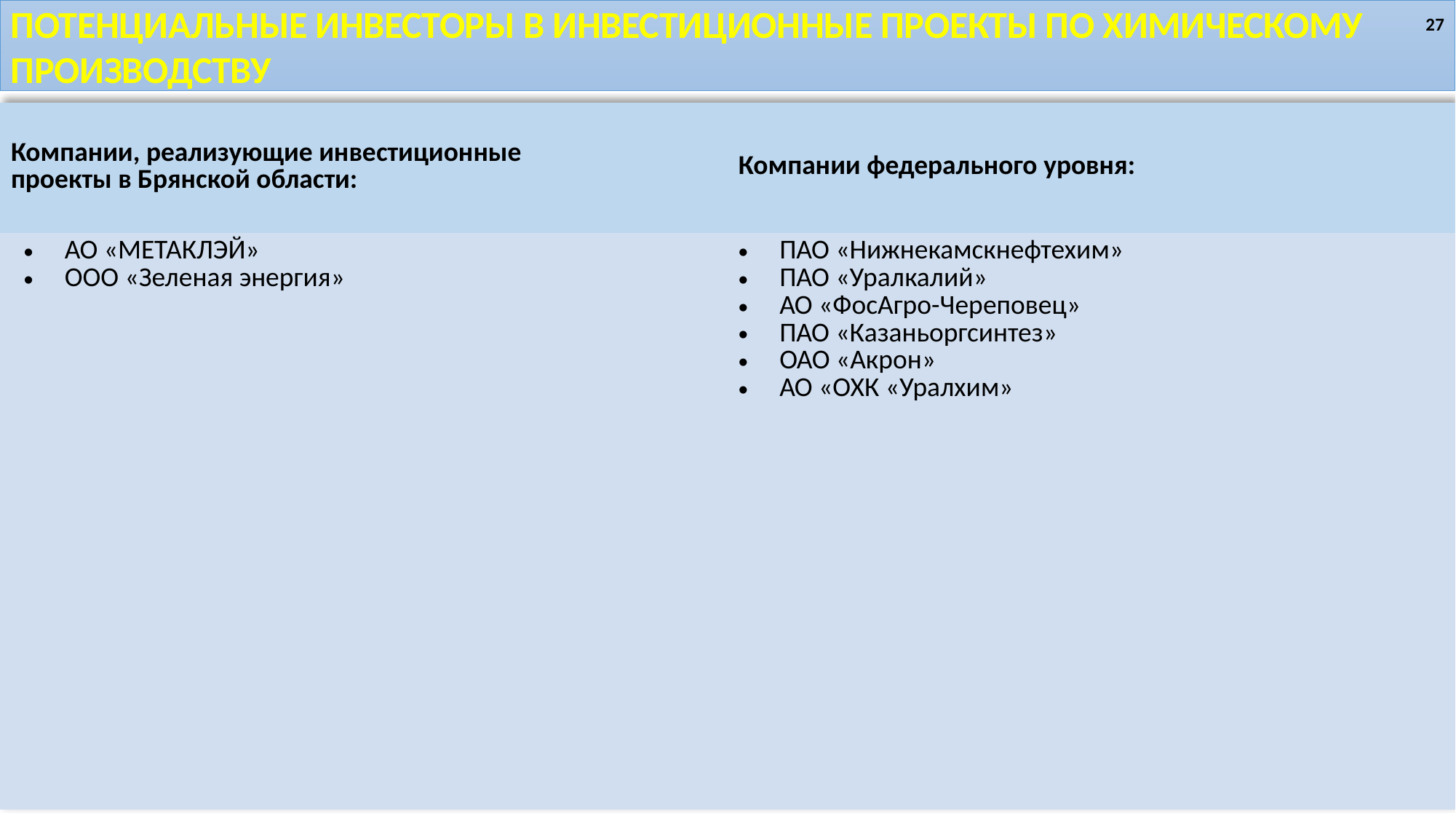

ПОТЕНЦИАЛЬНЫЕ ИНВЕСТОРЫ В инвестиционные проекты по химическому производству
27
| Компании, реализующие инвестиционные проекты в Брянской области: | Компании федерального уровня: |
| --- | --- |
| АО «МЕТАКЛЭЙ» ООО «Зеленая энергия» | ПАО «Нижнекамскнефтехим» ПАО «Уралкалий» АО «ФосАгро-Череповец» ПАО «Казаньоргсинтез» ОАО «Акрон» АО «ОХК «Уралхим» |